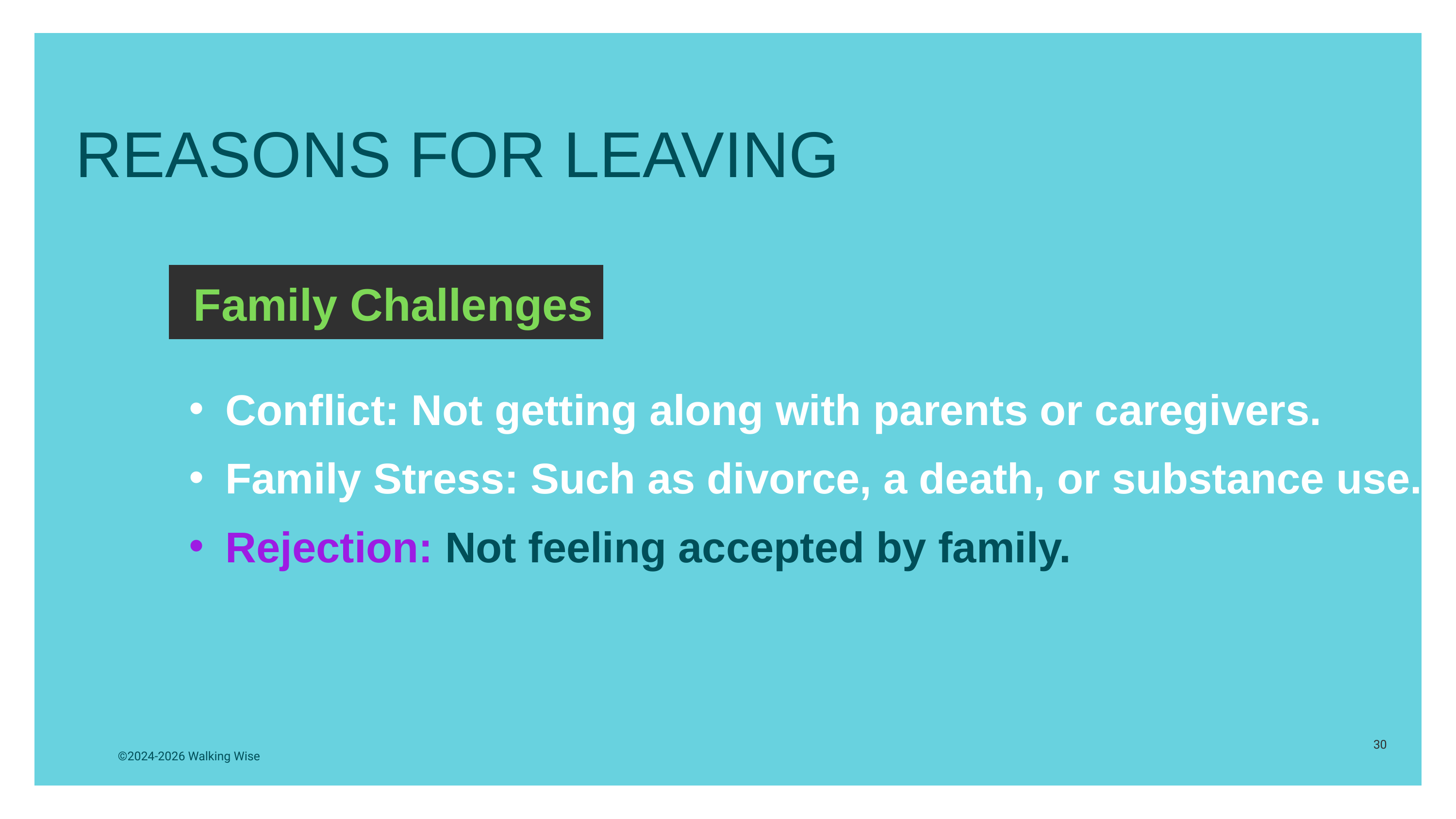

REASONS FOR LEAVING

Family Challenges
Conflict: Not getting along with parents or caregivers.
Family Stress: Such as divorce, a death, or substance use.
Rejection: Not feeling accepted by family.
30
©2024-2026 Walking Wise